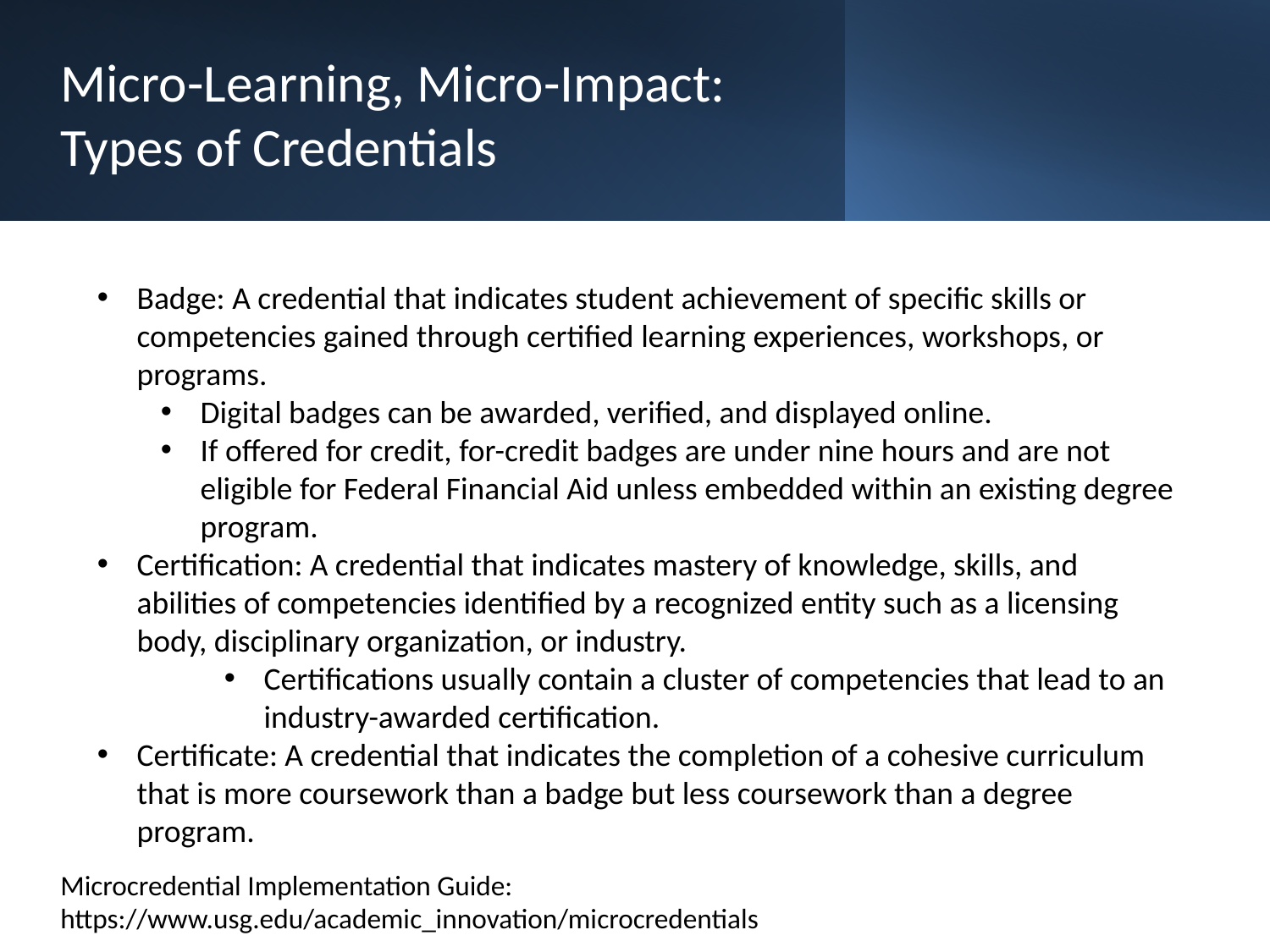

# Micro-Learning, Micro-Impact: Types of Credentials
Badge: A credential that indicates student achievement of specific skills or competencies gained through certified learning experiences, workshops, or programs.
Digital badges can be awarded, verified, and displayed online.
If offered for credit, for-credit badges are under nine hours and are not eligible for Federal Financial Aid unless embedded within an existing degree program.
Certification: A credential that indicates mastery of knowledge, skills, and abilities of competencies identified by a recognized entity such as a licensing body, disciplinary organization, or industry.
Certifications usually contain a cluster of competencies that lead to an industry-awarded certification.
Certificate: A credential that indicates the completion of a cohesive curriculum that is more coursework than a badge but less coursework than a degree program.
Microcredential Implementation Guide: https://www.usg.edu/academic_innovation/microcredentials